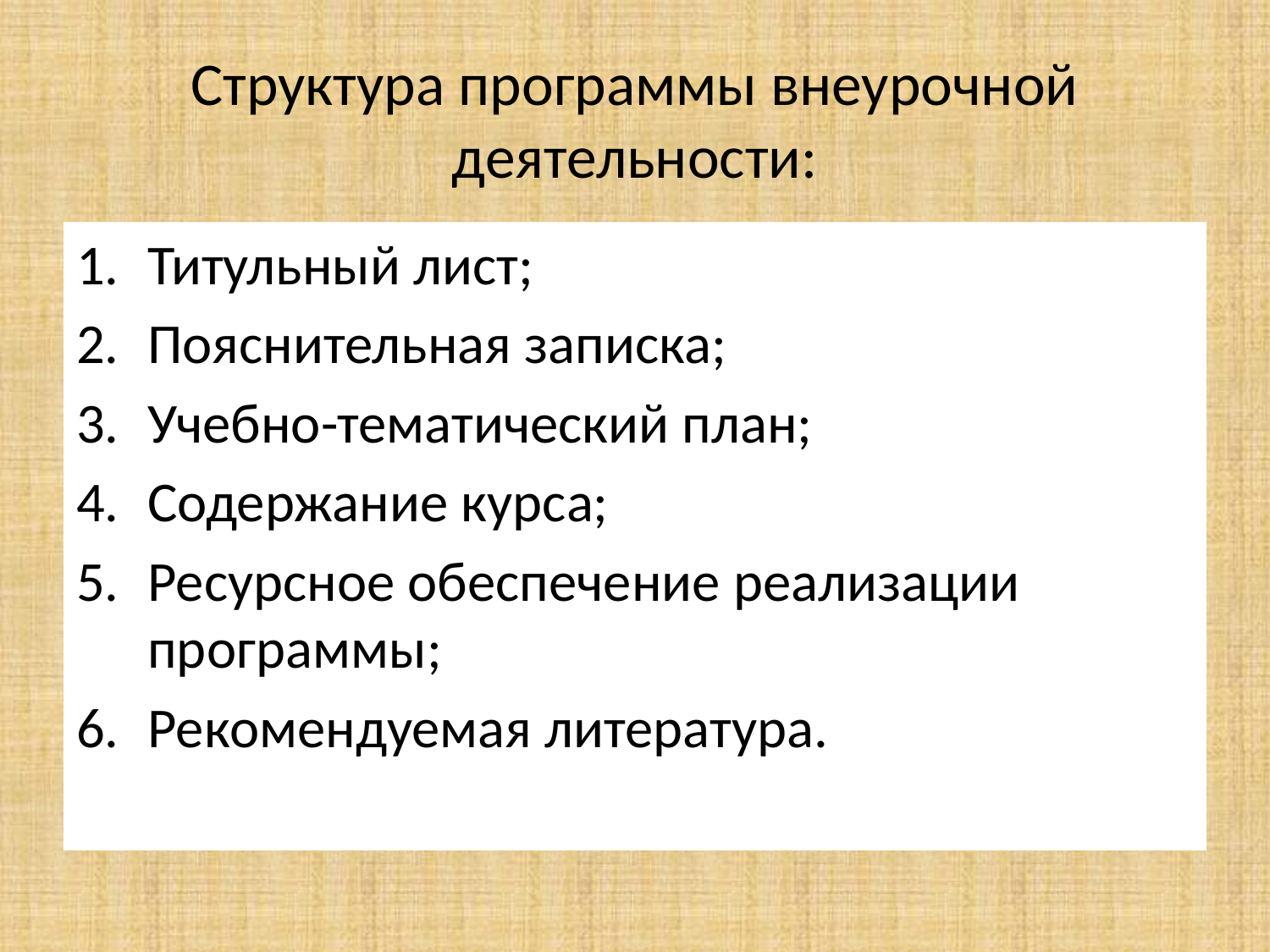

# Структура программы внеурочной деятельности:
Титульный лист;
Пояснительная записка;
Учебно-тематический план;
Содержание курса;
Ресурсное обеспечение реализации программы;
Рекомендуемая литература.